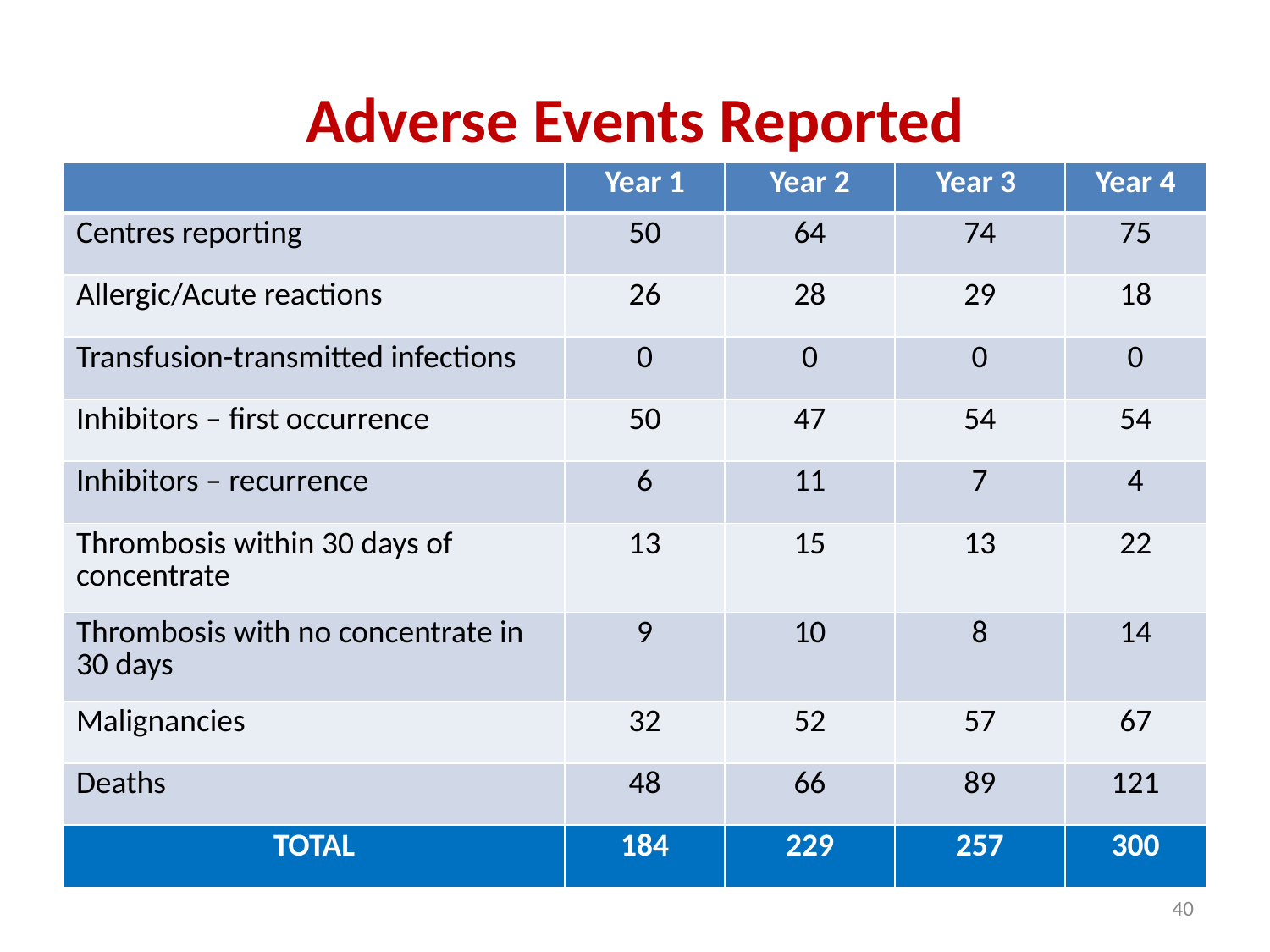

# Adverse Events Reported
|  | Year 1 | Year 2 | Year 3 | Year 4 |
| --- | --- | --- | --- | --- |
| Centres reporting | 50 | 64 | 74 | 75 |
| Allergic/Acute reactions | 26 | 28 | 29 | 18 |
| Transfusion-transmitted infections | 0 | 0 | 0 | 0 |
| Inhibitors – first occurrence | 50 | 47 | 54 | 54 |
| Inhibitors – recurrence | 6 | 11 | 7 | 4 |
| Thrombosis within 30 days of concentrate | 13 | 15 | 13 | 22 |
| Thrombosis with no concentrate in 30 days | 9 | 10 | 8 | 14 |
| Malignancies | 32 | 52 | 57 | 67 |
| Deaths | 48 | 66 | 89 | 121 |
| TOTAL | 184 | 229 | 257 | 300 |
40